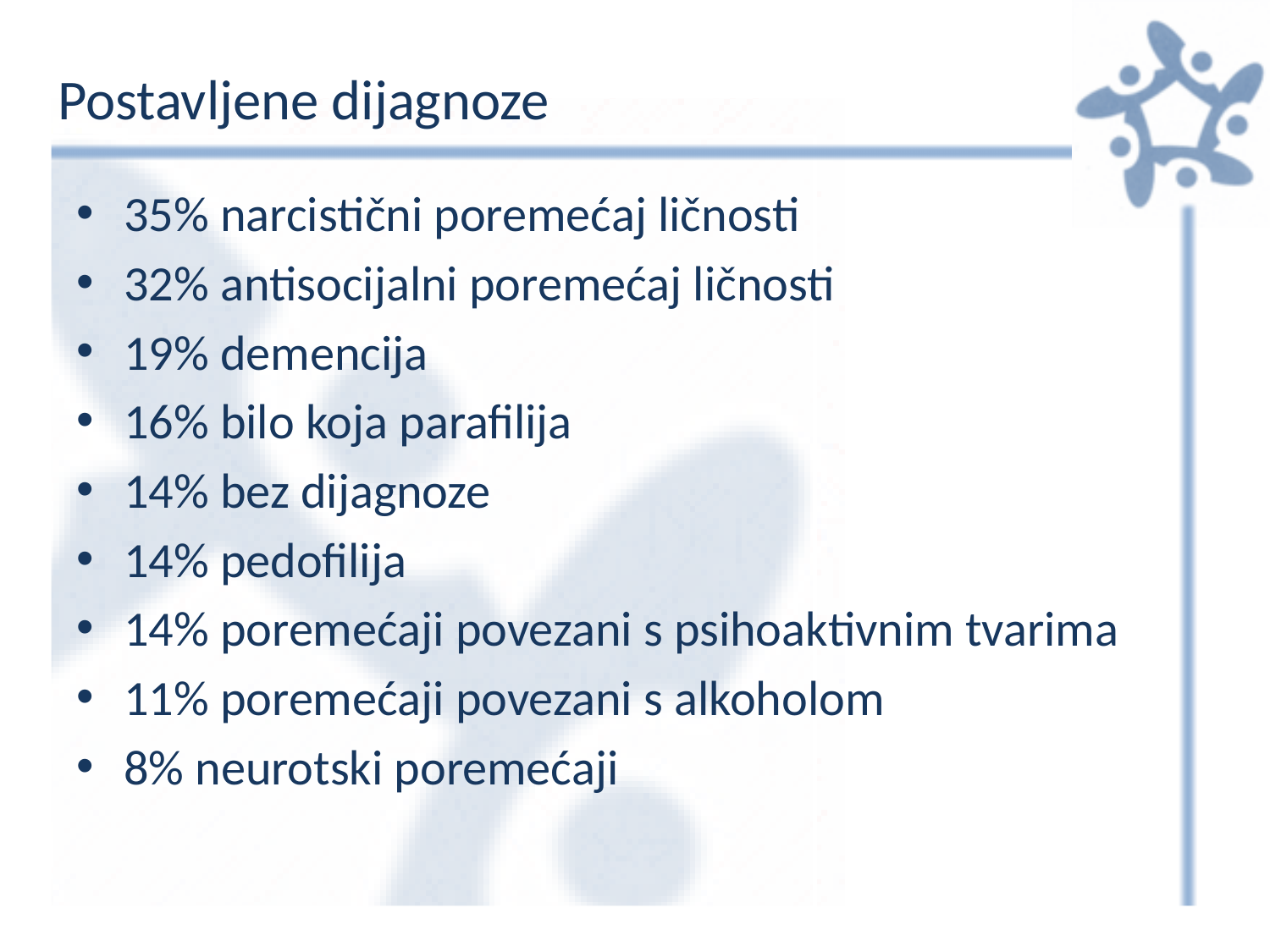

# Postavljene dijagnoze
35% narcistični poremećaj ličnosti
32% antisocijalni poremećaj ličnosti
19% demencija
16% bilo koja parafilija
14% bez dijagnoze
14% pedofilija
14% poremećaji povezani s psihoaktivnim tvarima
11% poremećaji povezani s alkoholom
8% neurotski poremećaji